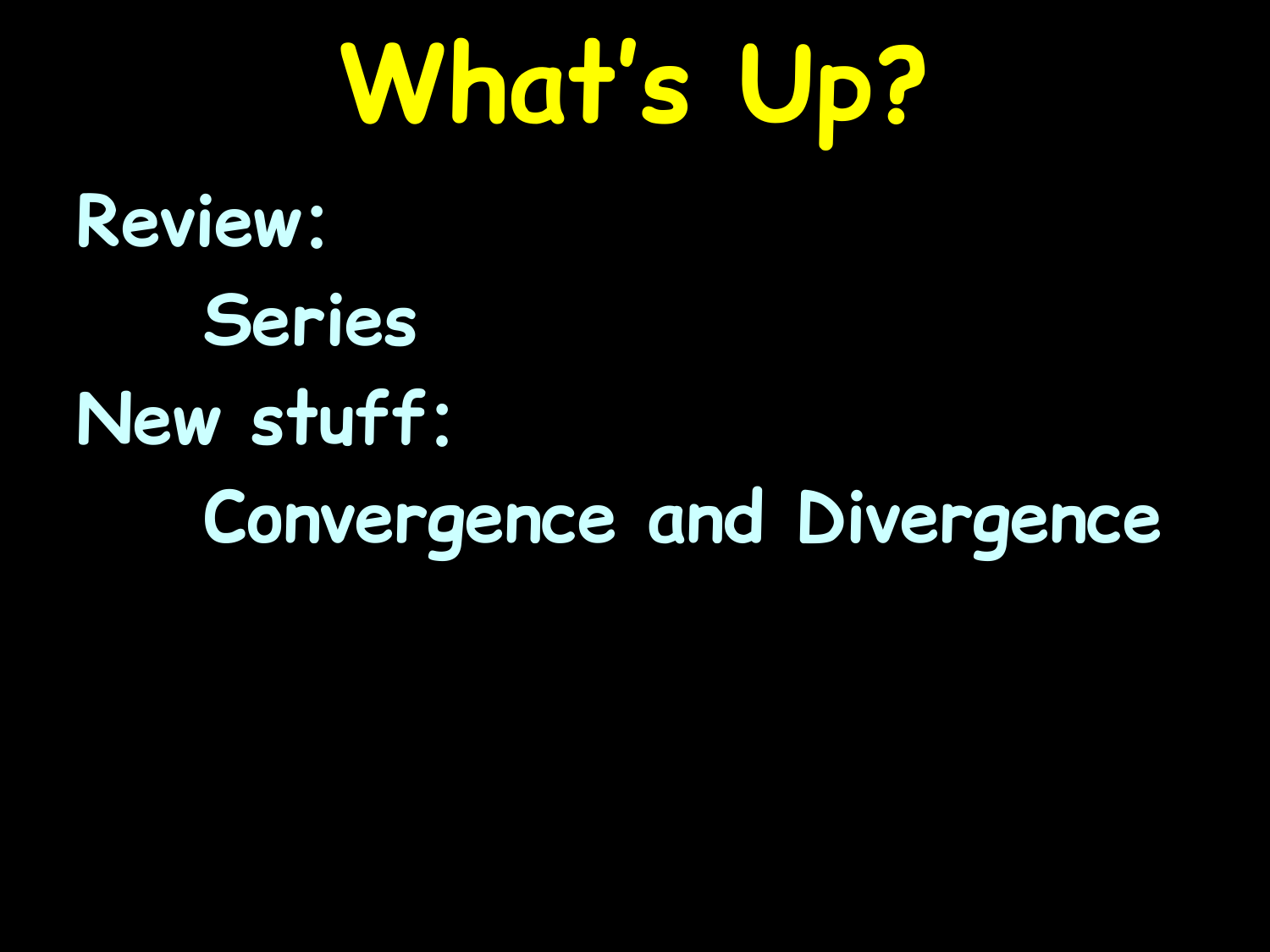

# What’s Up?
Review:
	Series
New stuff:
	Convergence and Divergence